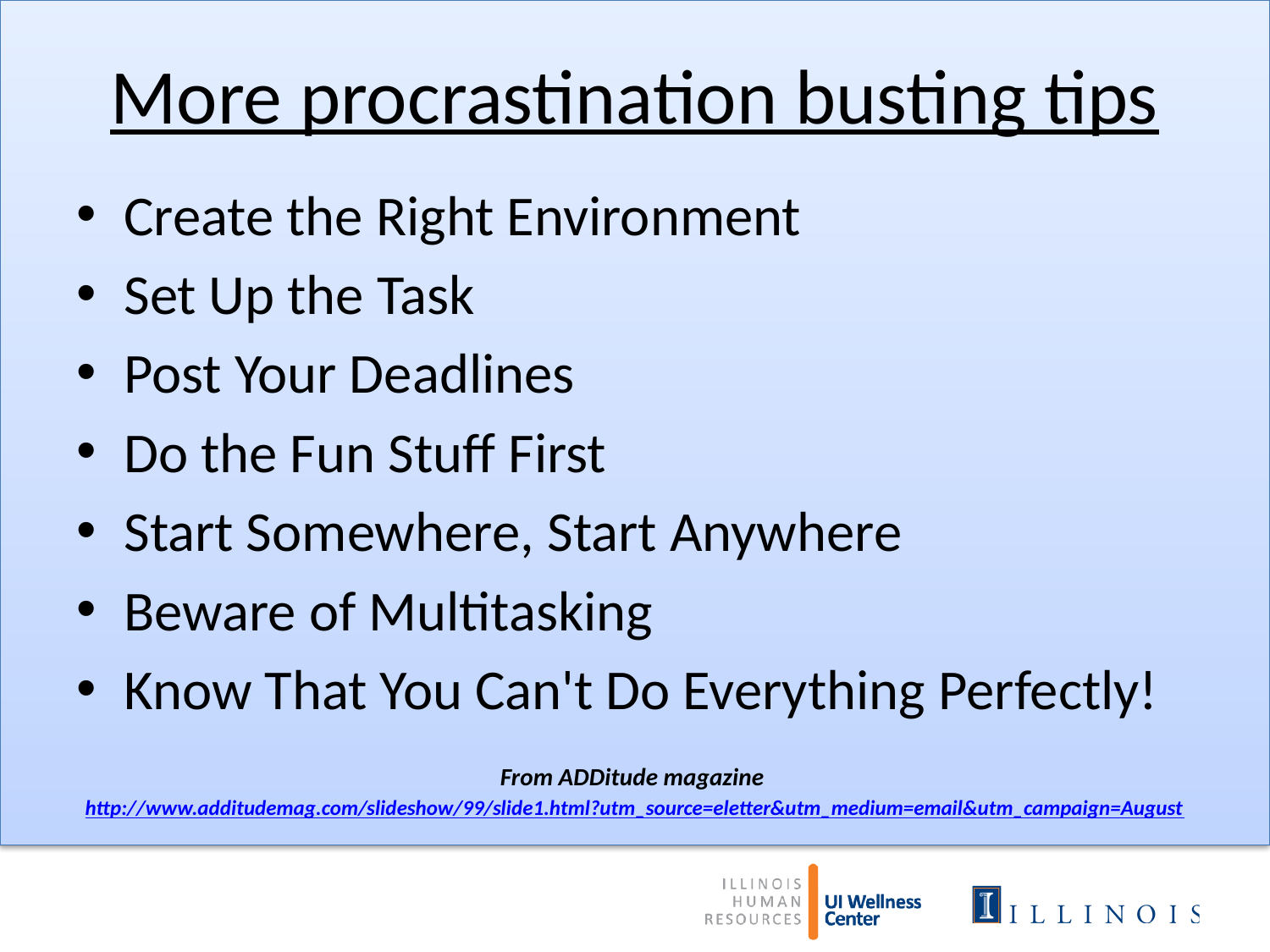

# More procrastination busting tips
Create the Right Environment
Set Up the Task
Post Your Deadlines
Do the Fun Stuff First
Start Somewhere, Start Anywhere
Beware of Multitasking
Know That You Can't Do Everything Perfectly!

From ADDitude magazine
http://www.additudemag.com/slideshow/99/slide1.html?utm_source=eletter&utm_medium=email&utm_campaign=August